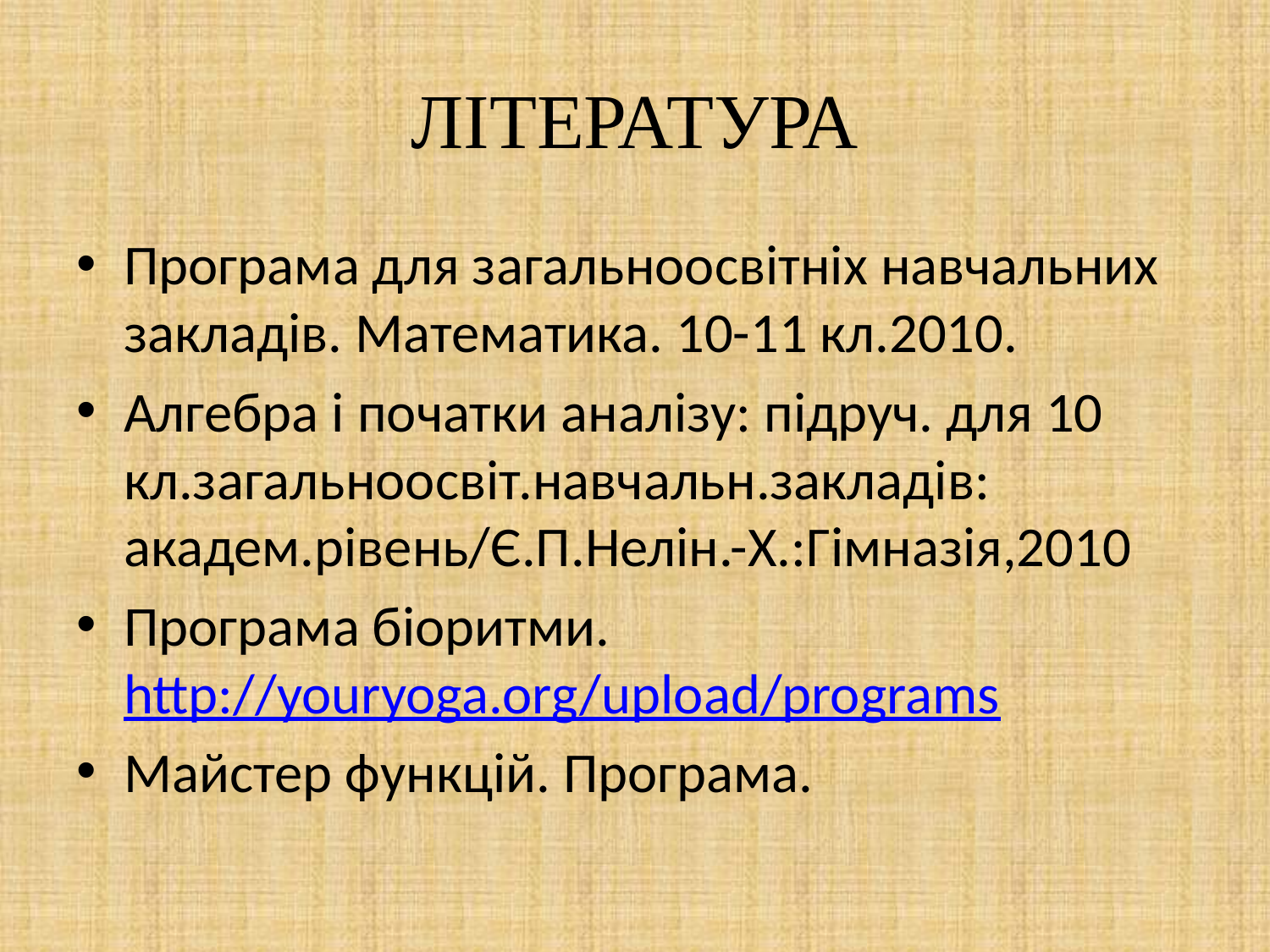

# ЛІТЕРАТУРА
Програма для загальноосвітніх навчальних закладів. Математика. 10-11 кл.2010.
Алгебра і початки аналізу: підруч. для 10 кл.загальноосвіт.навчальн.закладів: академ.рівень/Є.П.Нелін.-Х.:Гімназія,2010
Програма біоритми.  http://youryoga.org/upload/programs
Майстер функцій. Програма.